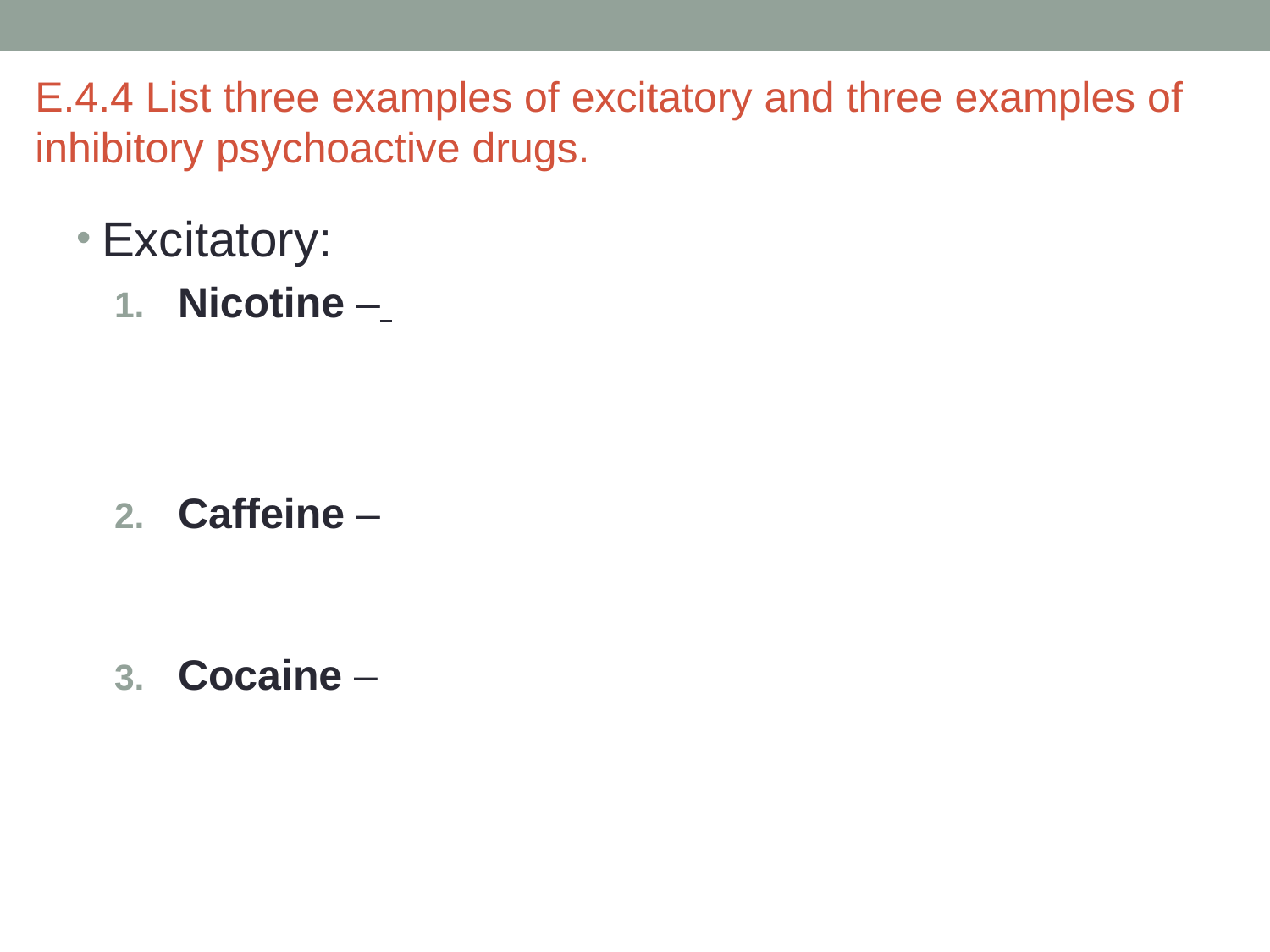

E.4.4 List three examples of excitatory and three examples of inhibitory psychoactive drugs.
Excitatory:
Nicotine –
Caffeine –
Cocaine –